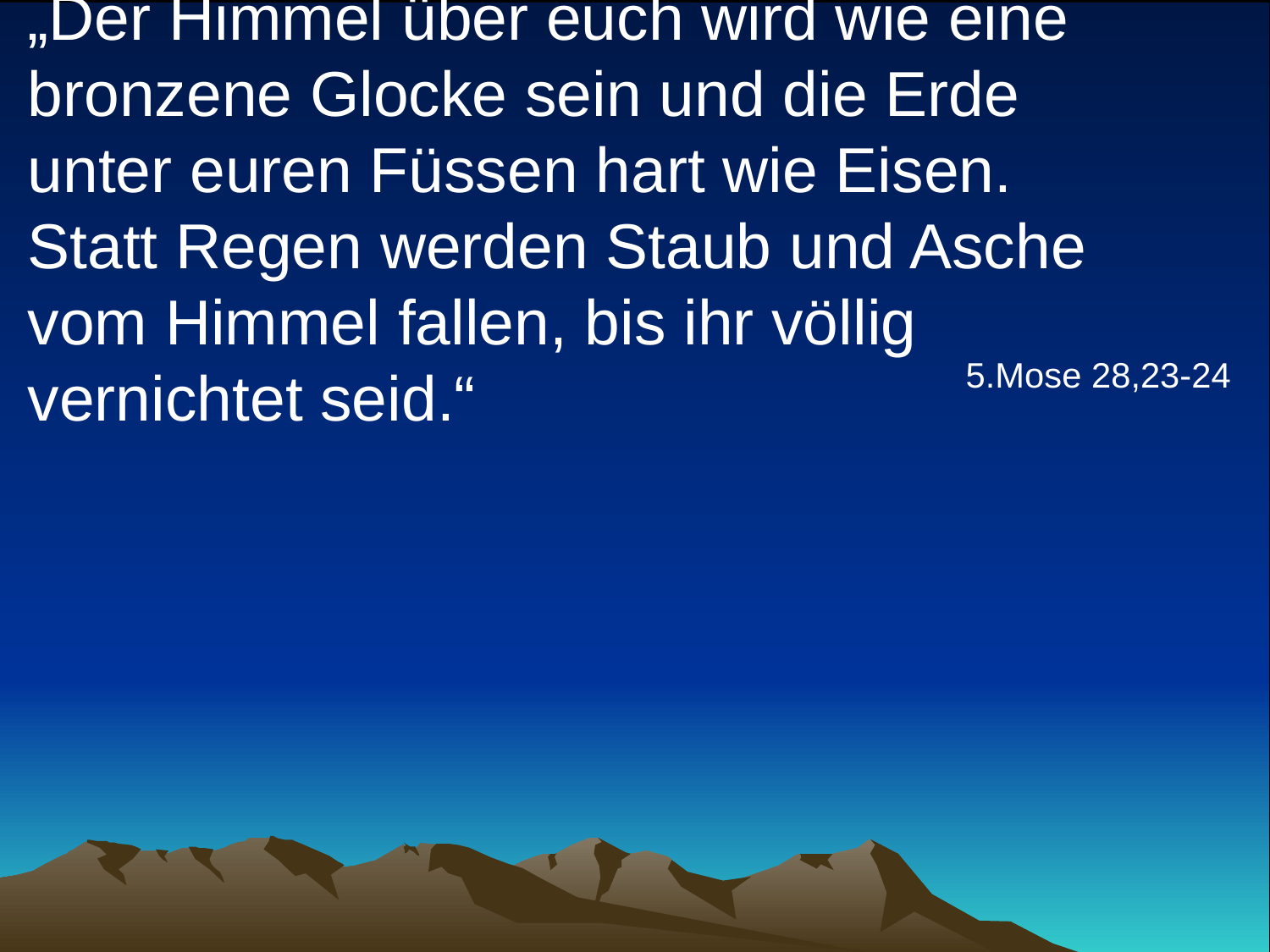

# „Der Himmel über euch wird wie eine bronzene Glocke sein und die Erde unter euren Füssen hart wie Eisen. Statt Regen werden Staub und Asche vom Himmel fallen, bis ihr völlig vernichtet seid.“
5.Mose 28,23-24